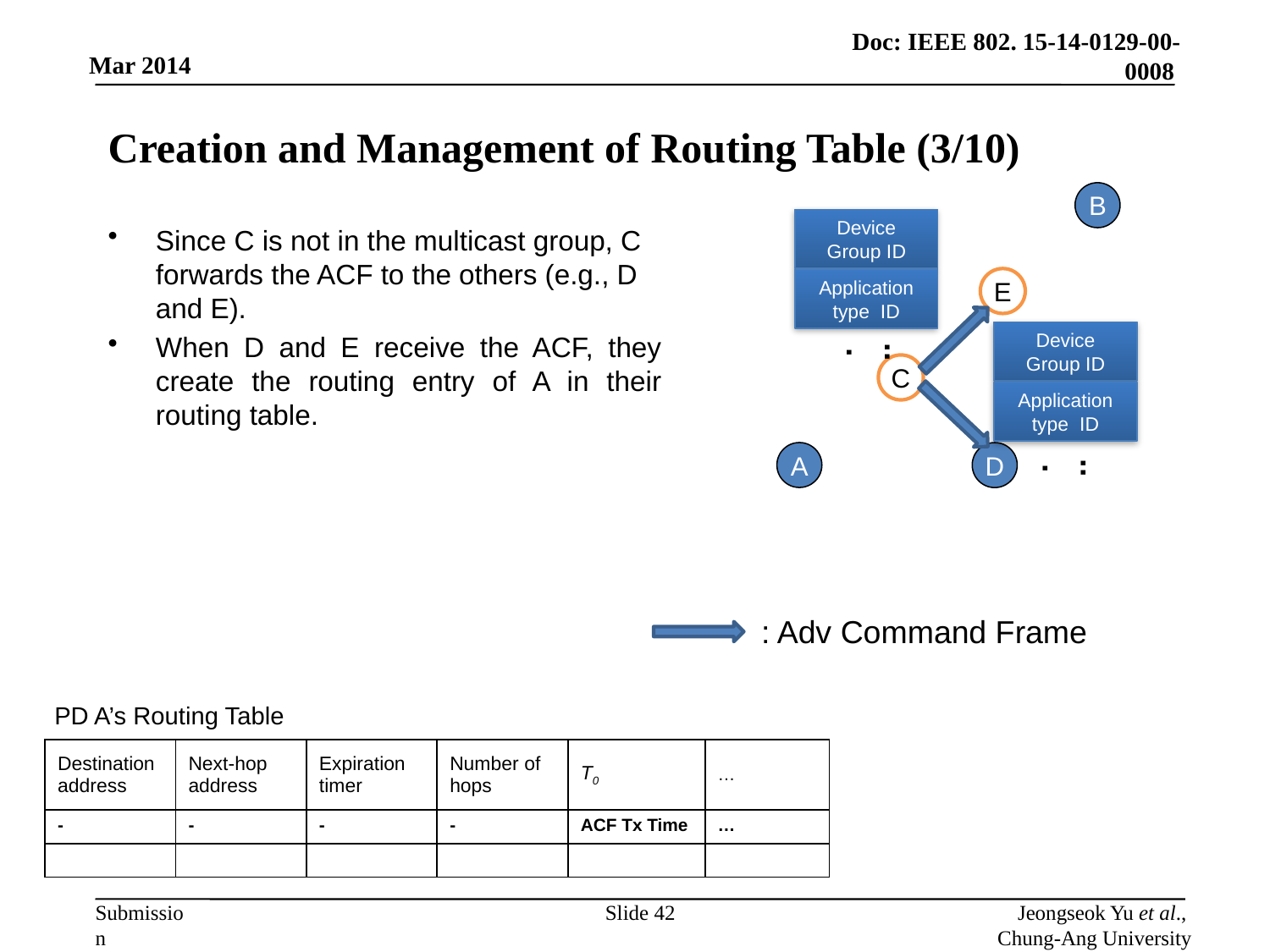

# Creation and Management of Routing Table (3/10)
B
Device Group ID
Since C is not in the multicast group, C forwards the ACF to the others (e.g., D and E).
When D and E receive the ACF, they create the routing entry of A in their routing table.

E
Application type  ID
Device Group ID
...

C
Application type  ID

A
D
...
: Adv Command Frame

PD A’s Routing Table
| Destination address | Next-hop address | Expiration timer | Number of hops | T0 | … |
| --- | --- | --- | --- | --- | --- |
| - | - | - | - | ACF Tx Time | … |
|  |  |  |  |  |  |
Slide 42